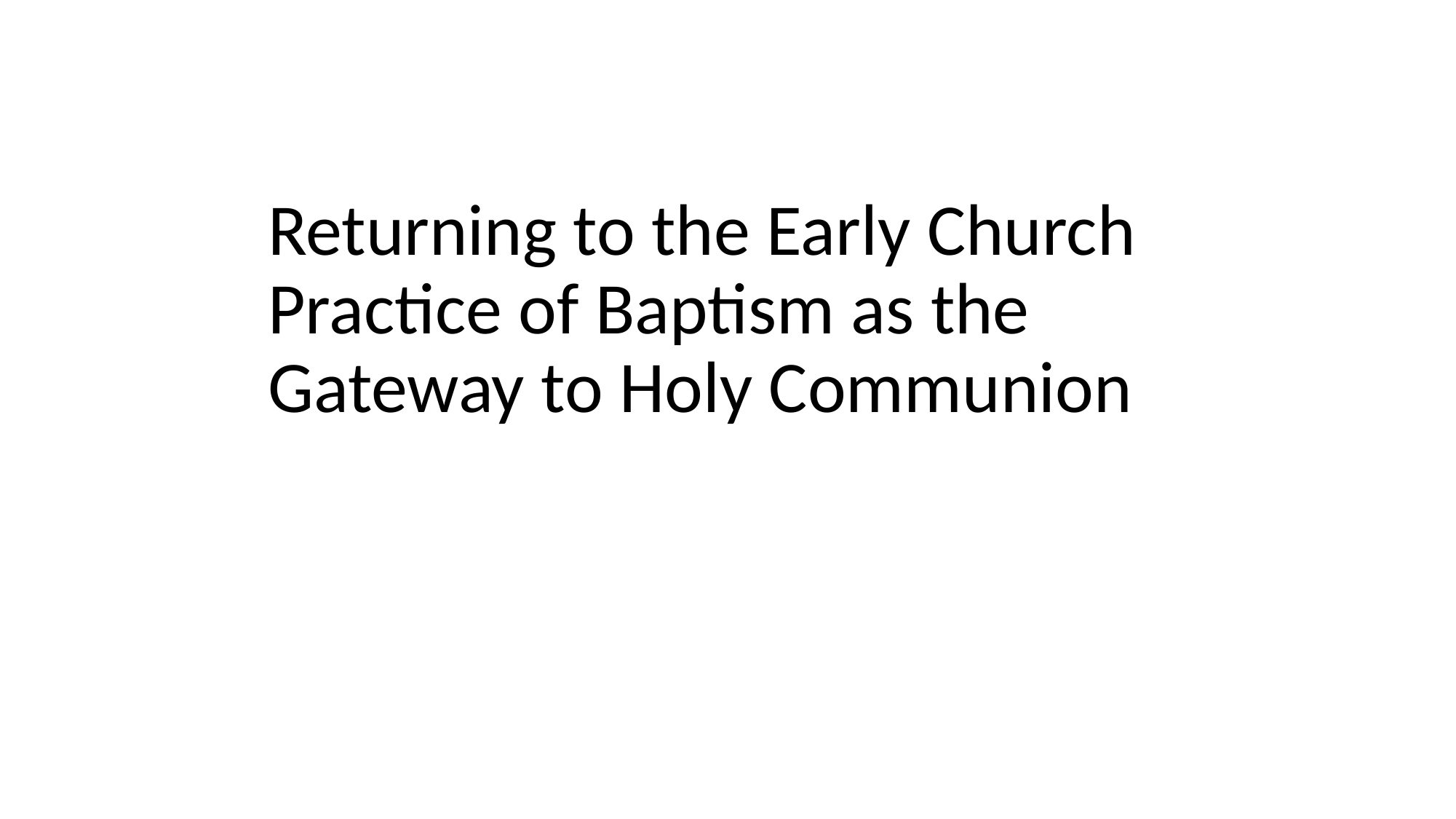

# Returning to the Early Church Practice of Baptism as the Gateway to Holy Communion